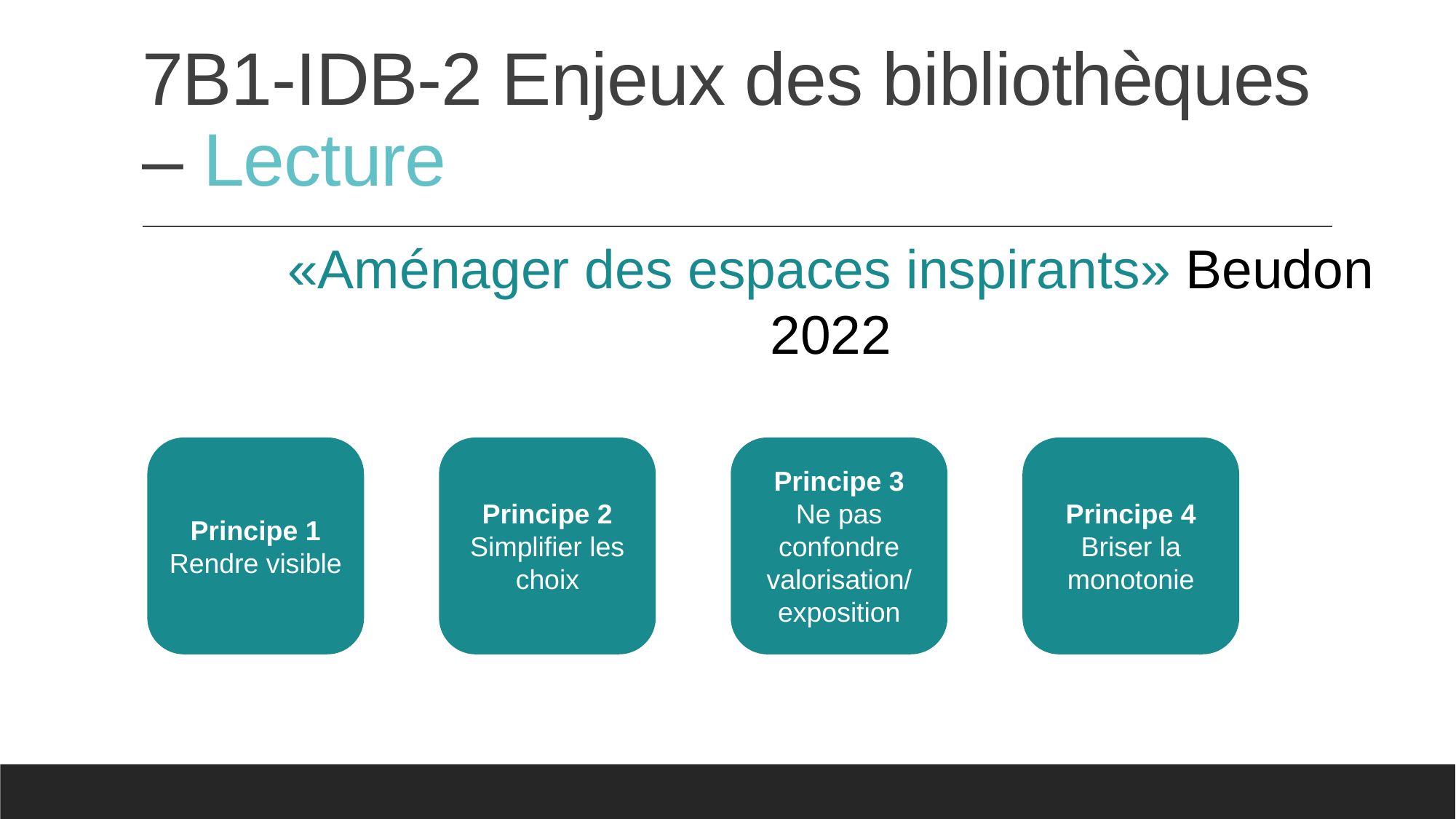

# 7B1-IDB-2 Enjeux des bibliothèques – Lecture
«Aménager des espaces inspirants» Beudon 2022
Principe 1
Rendre visible
Principe 2
Simplifier les choix
Principe 3
Ne pas confondre valorisation/ exposition
Principe 4
Briser la monotonie